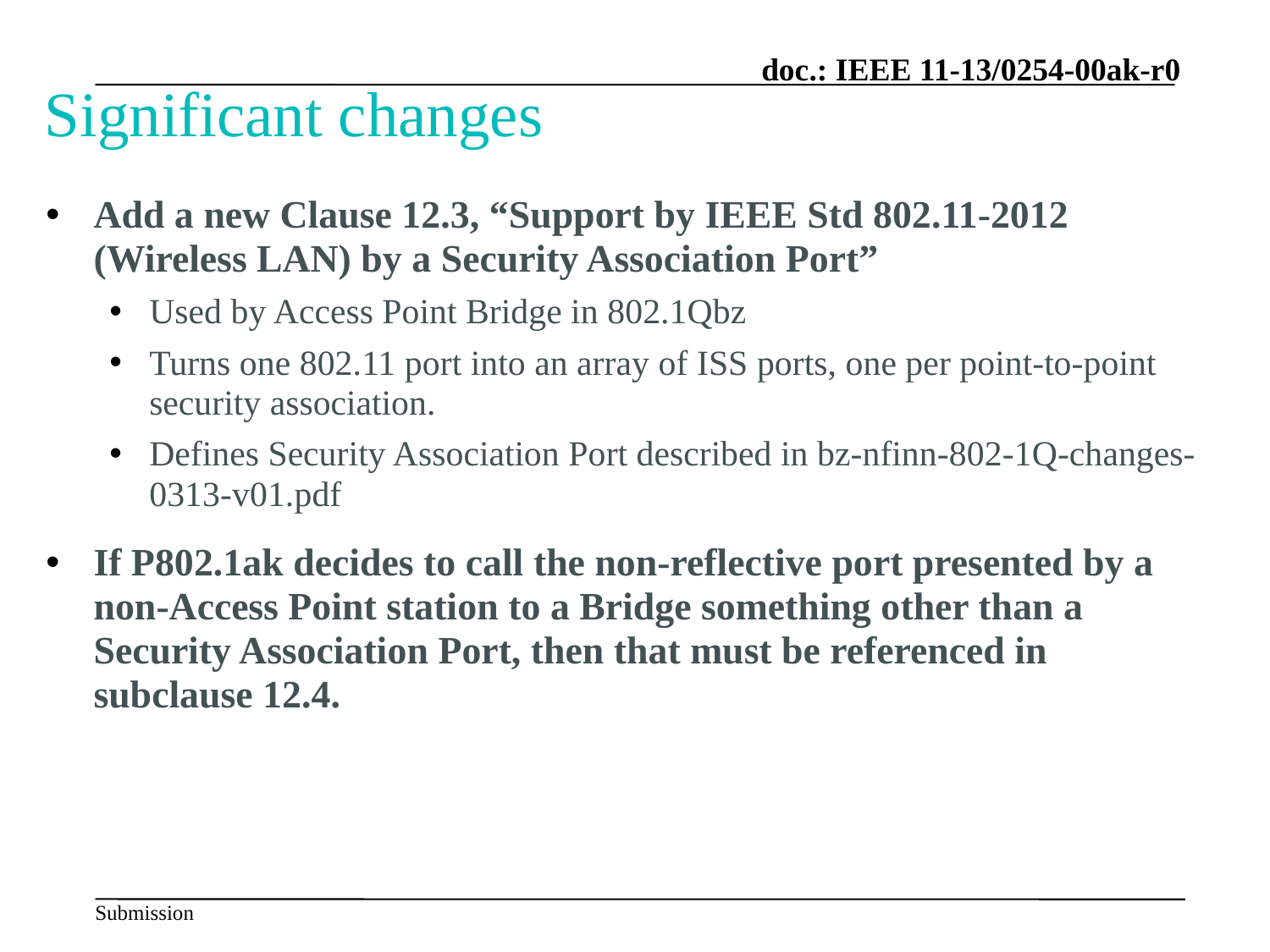

# Significant changes
Add a new Clause 12.3, “Support by IEEE Std 802.11-2012 (Wireless LAN) by a Security Association Port”
Used by Access Point Bridge in 802.1Qbz
Turns one 802.11 port into an array of ISS ports, one per point-to-point security association.
Defines Security Association Port described in bz-nfinn-802-1Q-changes-0313-v01.pdf
If P802.1ak decides to call the non-reflective port presented by a non-Access Point station to a Bridge something other than a Security Association Port, then that must be referenced in subclause 12.4.